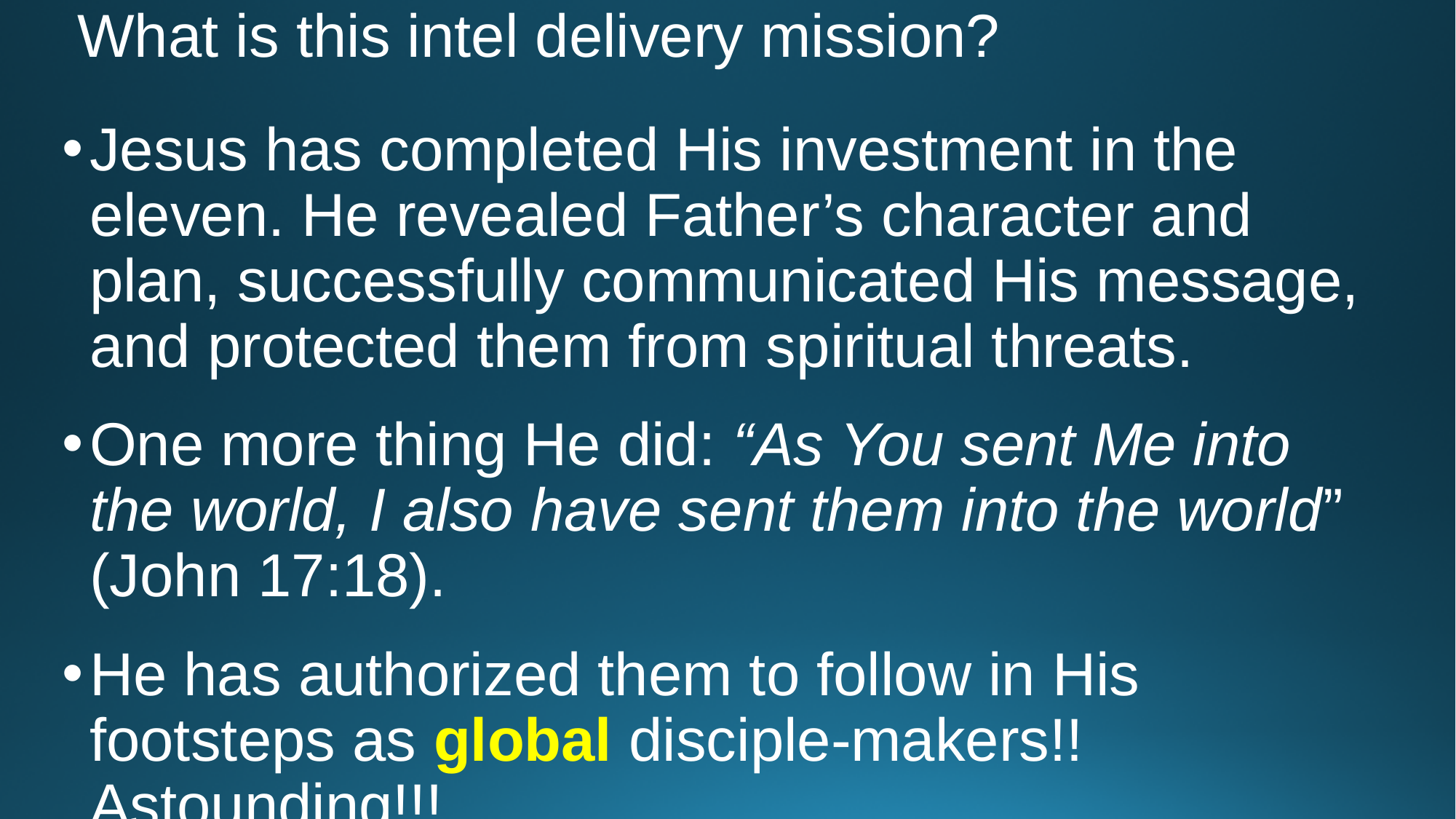

# What is this intel delivery mission?
Jesus has completed His investment in the eleven. He revealed Father’s character and plan, successfully communicated His message, and protected them from spiritual threats.
One more thing He did: “As You sent Me into the world, I also have sent them into the world” (John 17:18).
He has authorized them to follow in His footsteps as global disciple-makers!! Astounding!!!